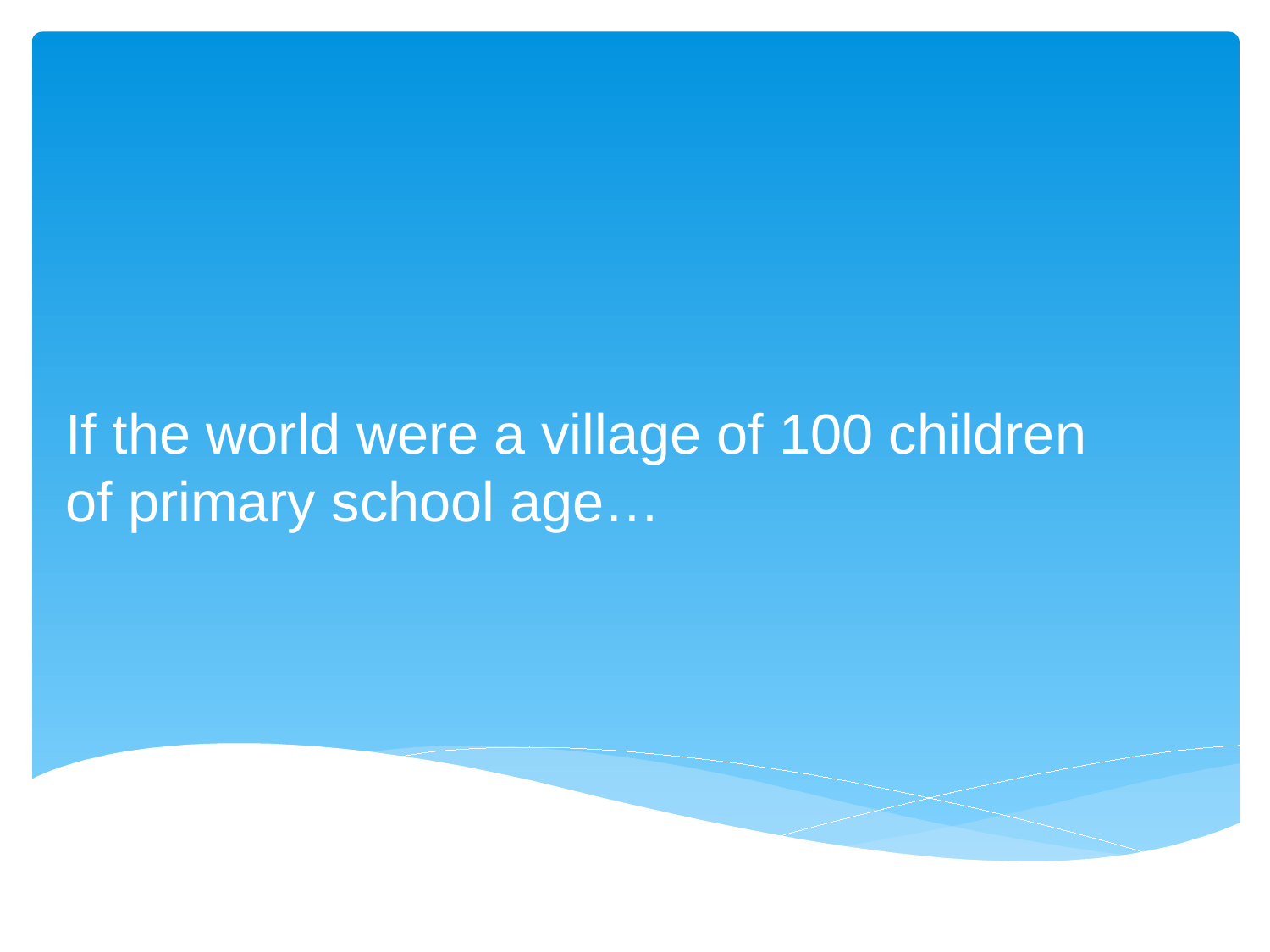

# If the world were a village of 100 children of primary school age…